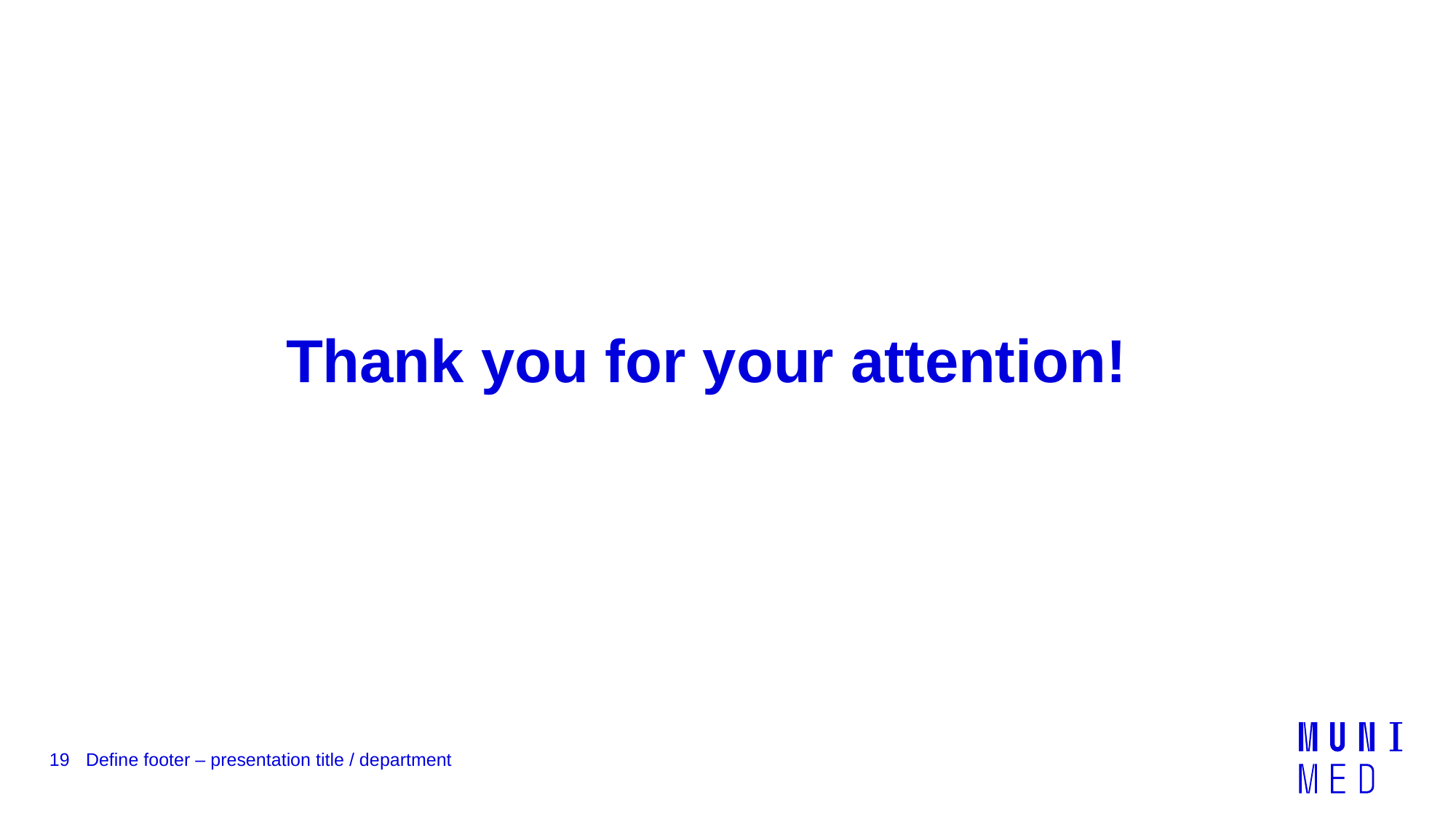

# Thank you for your attention!
19
Define footer – presentation title / department